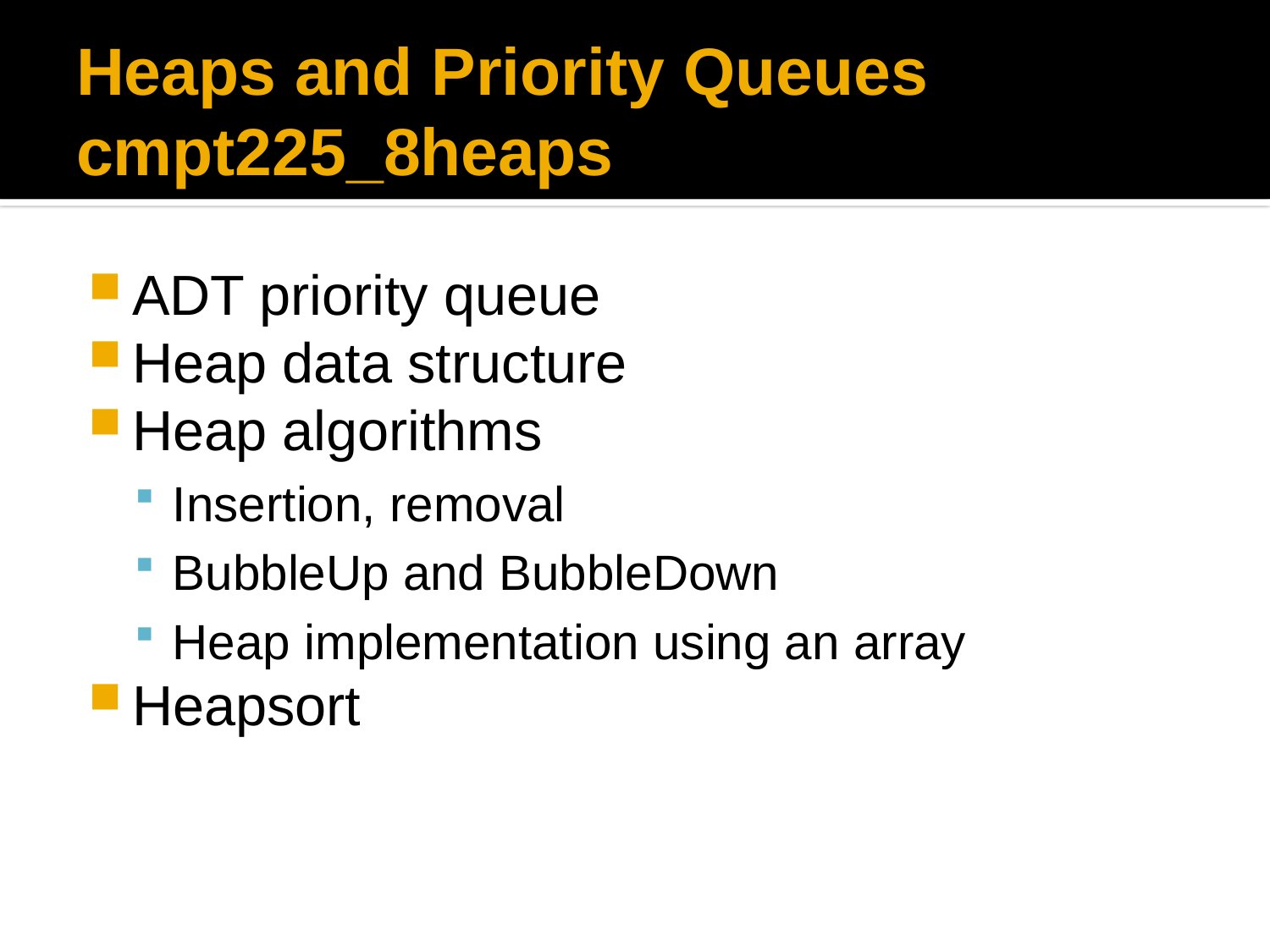

# Heaps and Priority Queues cmpt225_8heaps
ADT priority queue
Heap data structure
Heap algorithms
Insertion, removal
BubbleUp and BubbleDown
Heap implementation using an array
Heapsort